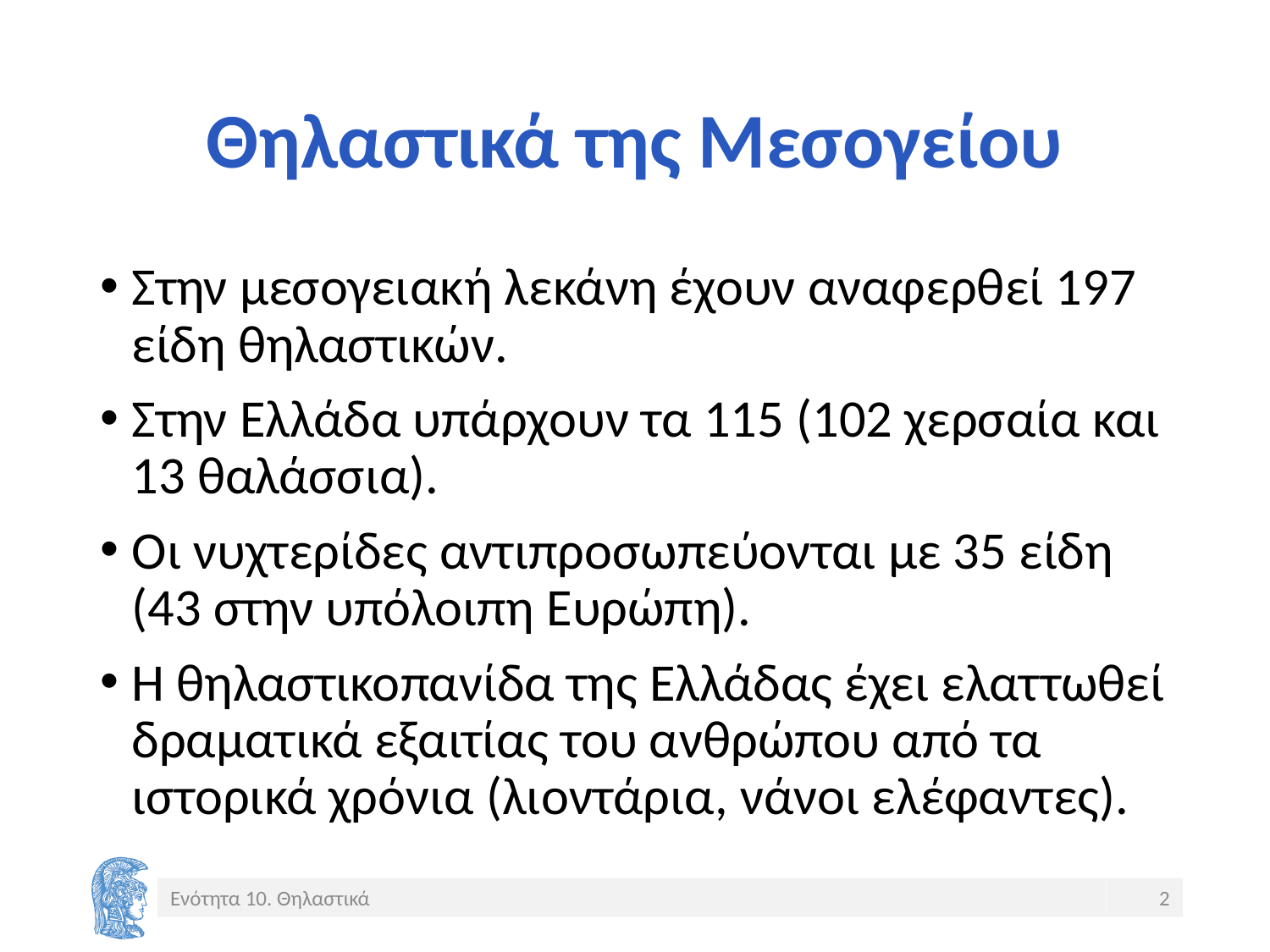

# Θηλαστικά της Μεσογείου
Στην μεσογειακή λεκάνη έχουν αναφερθεί 197 είδη θηλαστικών.
Στην Ελλάδα υπάρχουν τα 115 (102 χερσαία και 13 θαλάσσια).
Οι νυχτερίδες αντιπροσωπεύονται με 35 είδη (43 στην υπόλοιπη Ευρώπη).
Η θηλαστικοπανίδα της Ελλάδας έχει ελαττωθεί δραματικά εξαιτίας του ανθρώπου από τα ιστορικά χρόνια (λιοντάρια, νάνοι ελέφαντες).
Ενότητα 10. Θηλαστικά
2